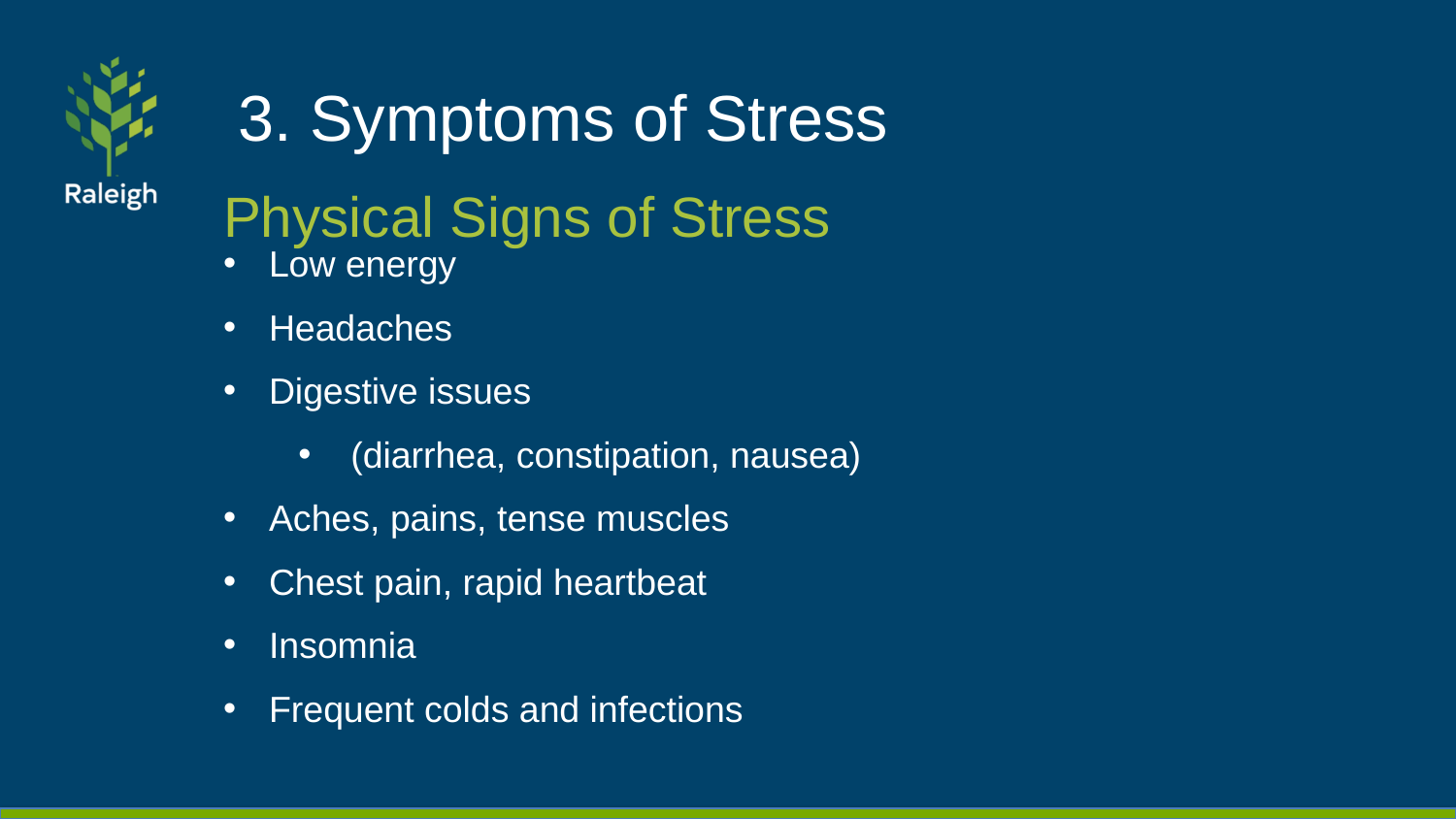

# 3. Symptoms of Stress
Physical Signs of Stress
Low energy
Headaches
Digestive issues
(diarrhea, constipation, nausea)
Aches, pains, tense muscles
Chest pain, rapid heartbeat
Insomnia
Frequent colds and infections